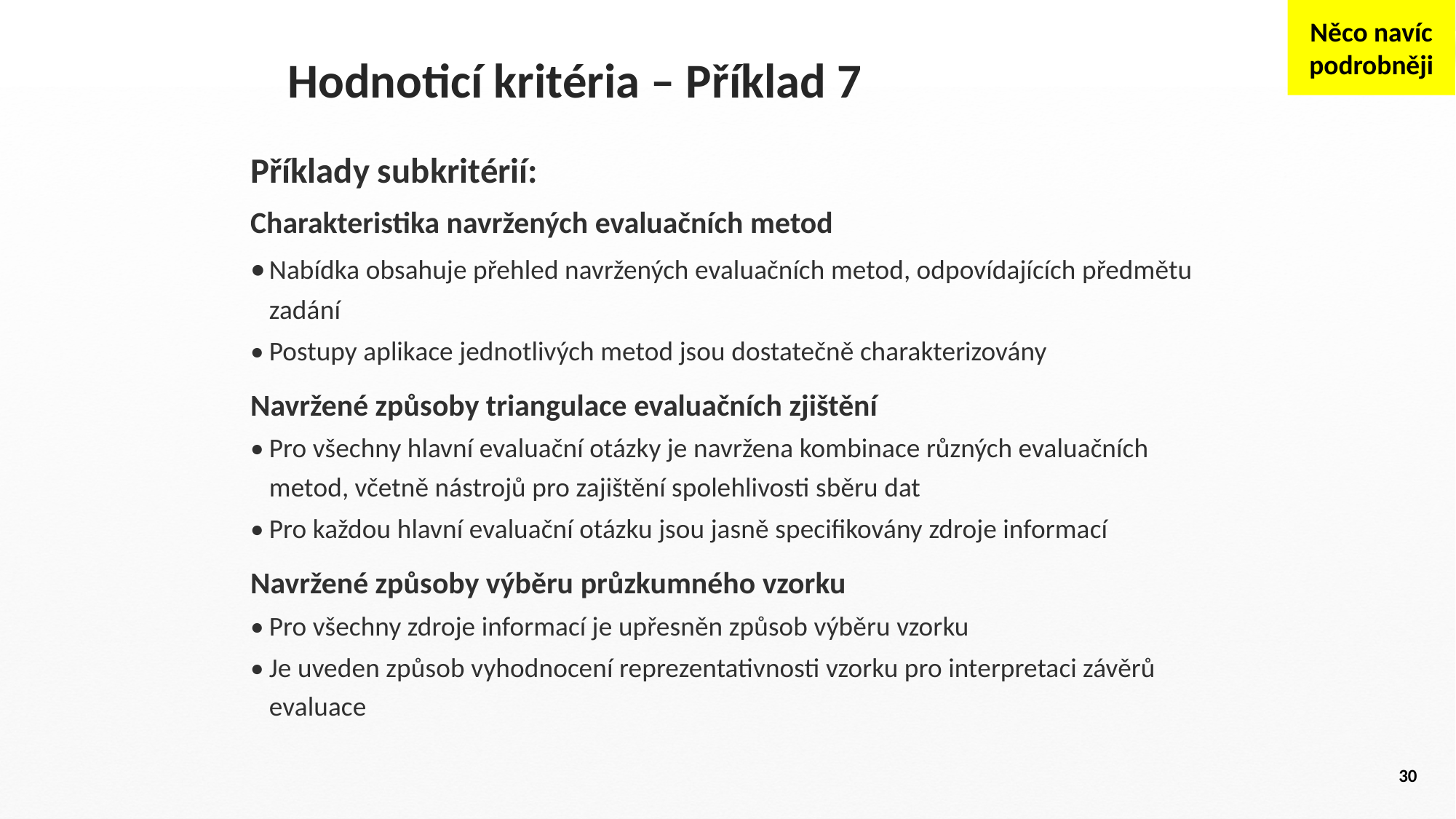

Něco navíc podrobněji
# Hodnoticí kritéria – Příklad 7
Příklady subkritérií:
Charakteristika navržených evaluačních metod
•	Nabídka obsahuje přehled navržených evaluačních metod, odpovídajících předmětu zadání
•	Postupy aplikace jednotlivých metod jsou dostatečně charakterizovány
Navržené způsoby triangulace evaluačních zjištění
•	Pro všechny hlavní evaluační otázky je navržena kombinace různých evaluačních metod, včetně nástrojů pro zajištění spolehlivosti sběru dat
•	Pro každou hlavní evaluační otázku jsou jasně specifikovány zdroje informací
Navržené způsoby výběru průzkumného vzorku
•	Pro všechny zdroje informací je upřesněn způsob výběru vzorku
•	Je uveden způsob vyhodnocení reprezentativnosti vzorku pro interpretaci závěrů evaluace
30